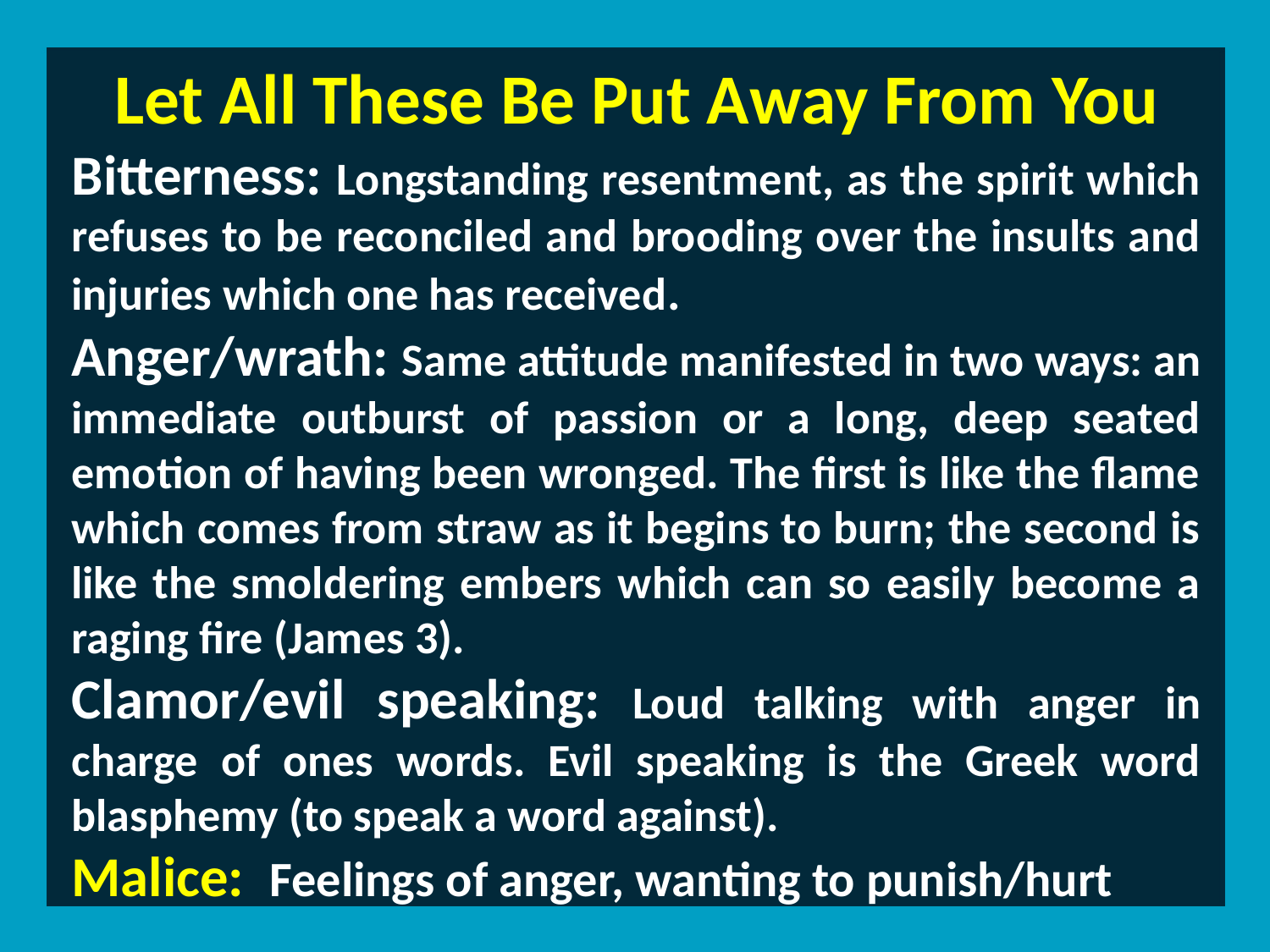

Let All These Be Put Away From You
Bitterness: Longstanding resentment, as the spirit which refuses to be reconciled and brooding over the insults and injuries which one has received.
Anger/wrath: Same attitude manifested in two ways: an immediate outburst of passion or a long, deep seated emotion of having been wronged. The first is like the flame which comes from straw as it begins to burn; the second is like the smoldering embers which can so easily become a raging fire (James 3).
Clamor/evil speaking: Loud talking with anger in charge of ones words. Evil speaking is the Greek word blasphemy (to speak a word against).
Malice:  Feelings of anger, wanting to punish/hurt